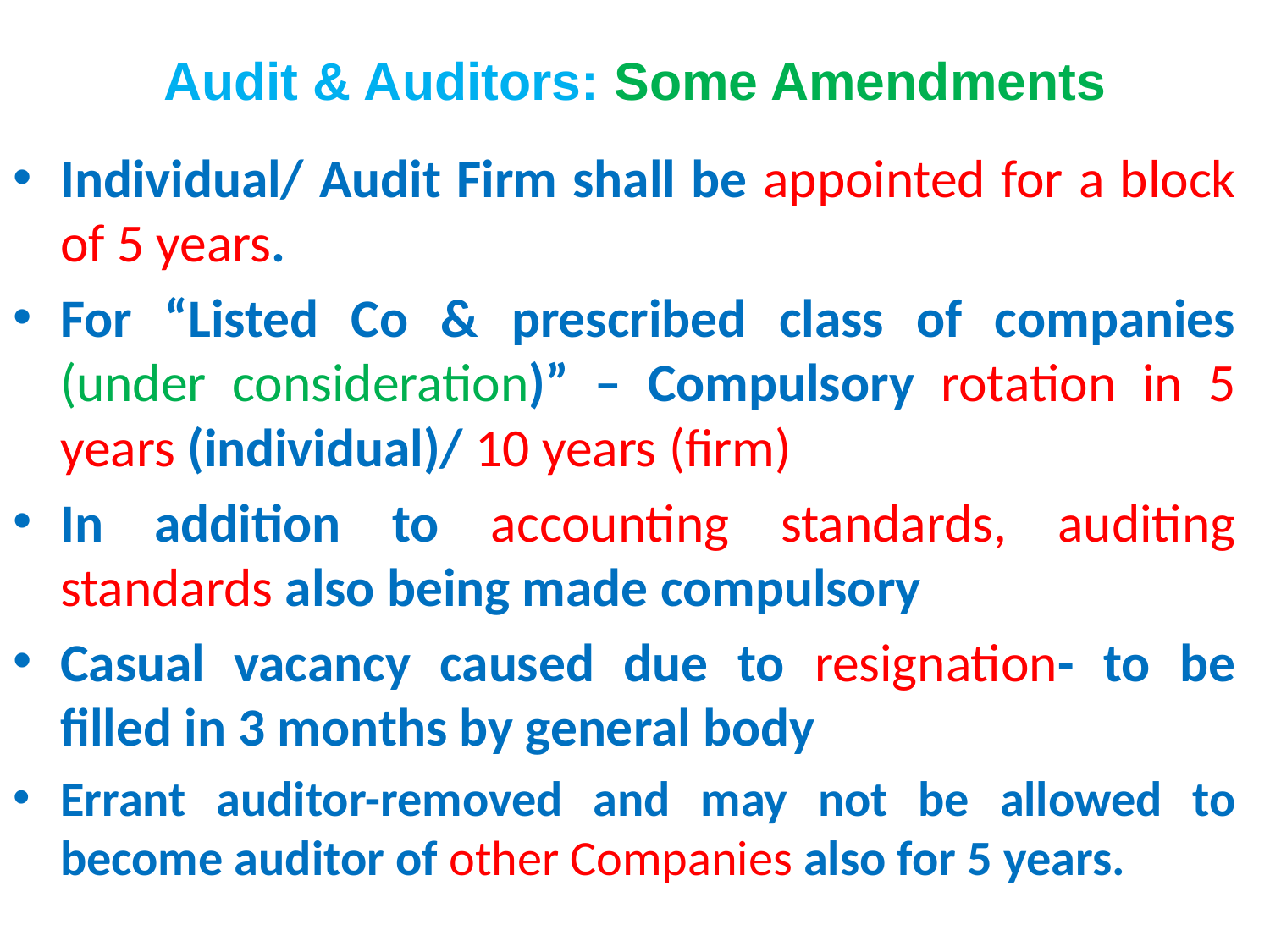

# Audit & Auditors: Some Amendments
Individual/ Audit Firm shall be appointed for a block of 5 years.
For “Listed Co & prescribed class of companies (under consideration)” – Compulsory rotation in 5 years (individual)/ 10 years (firm)
In addition to accounting standards, auditing standards also being made compulsory
Casual vacancy caused due to resignation- to be filled in 3 months by general body
Errant auditor-removed and may not be allowed to become auditor of other Companies also for 5 years.